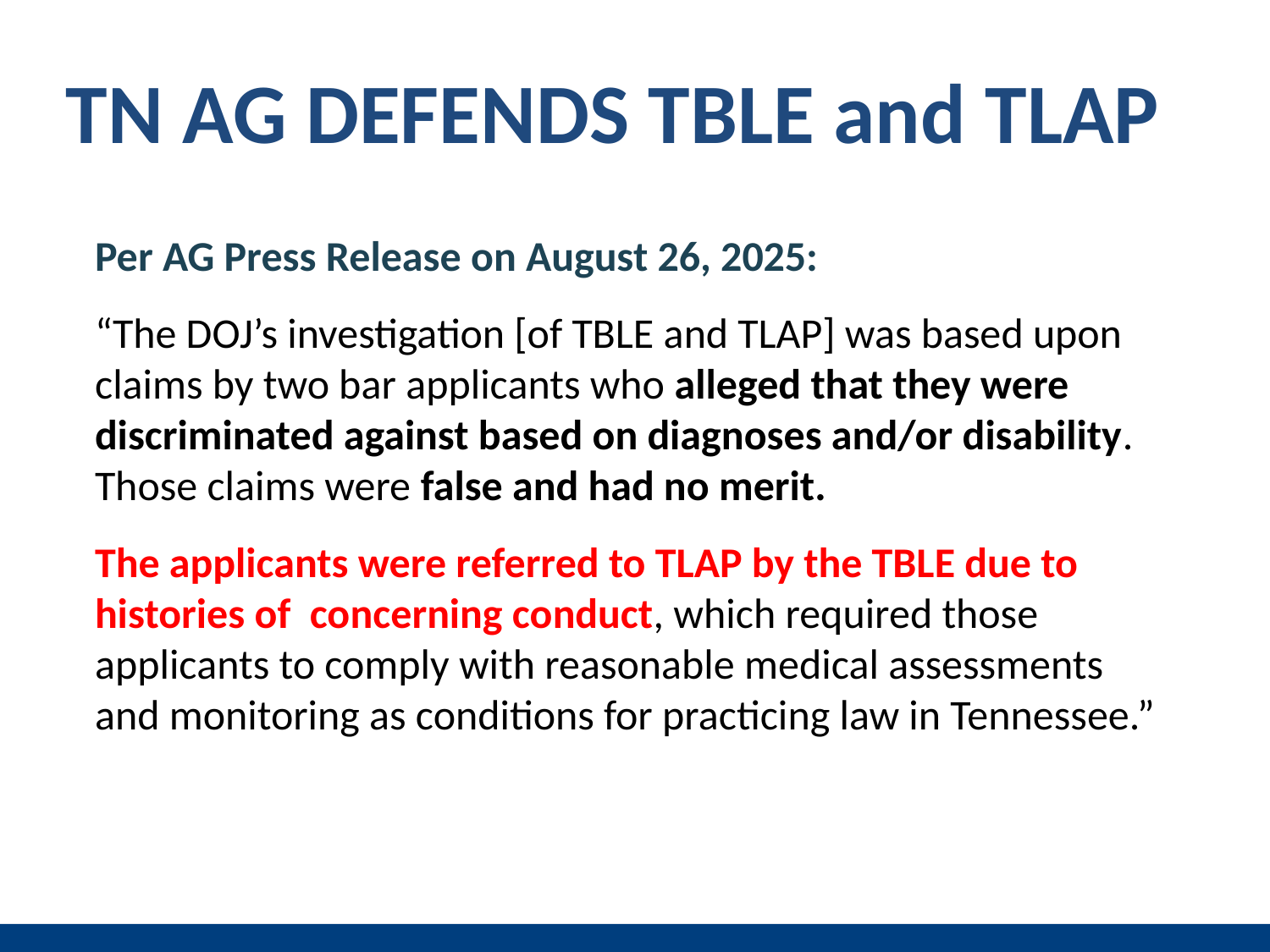

TN AG DEFENDS TBLE and TLAP
Per AG Press Release on August 26, 2025:
“The DOJ’s investigation [of TBLE and TLAP] was based upon claims by two bar applicants who alleged that they were discriminated against based on diagnoses and/or disability. Those claims were false and had no merit.
The applicants were referred to TLAP by the TBLE due to histories of  concerning conduct, which required those applicants to comply with reasonable medical assessments and monitoring as conditions for practicing law in Tennessee.”